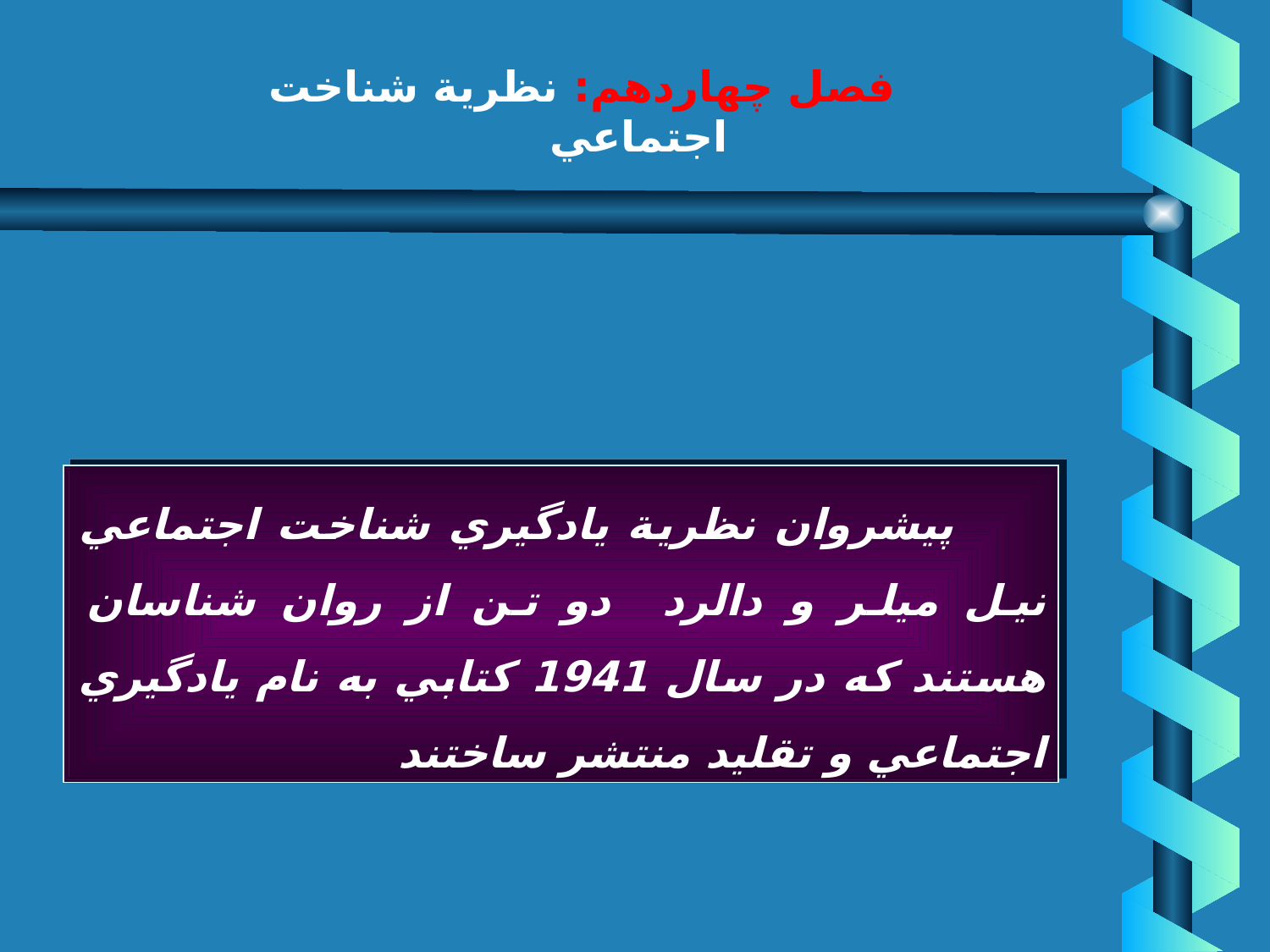

# فصل چهاردهم: نظرية شناخت اجتماعي
     پيشروان نظرية يادگيري شناخت اجتماعي نيل ميلر و دالرد  دو تن از روان شناسان هستند كه در سال 1941 كتابي به نام يادگيري اجتماعي و تقليد منتشر ساختند